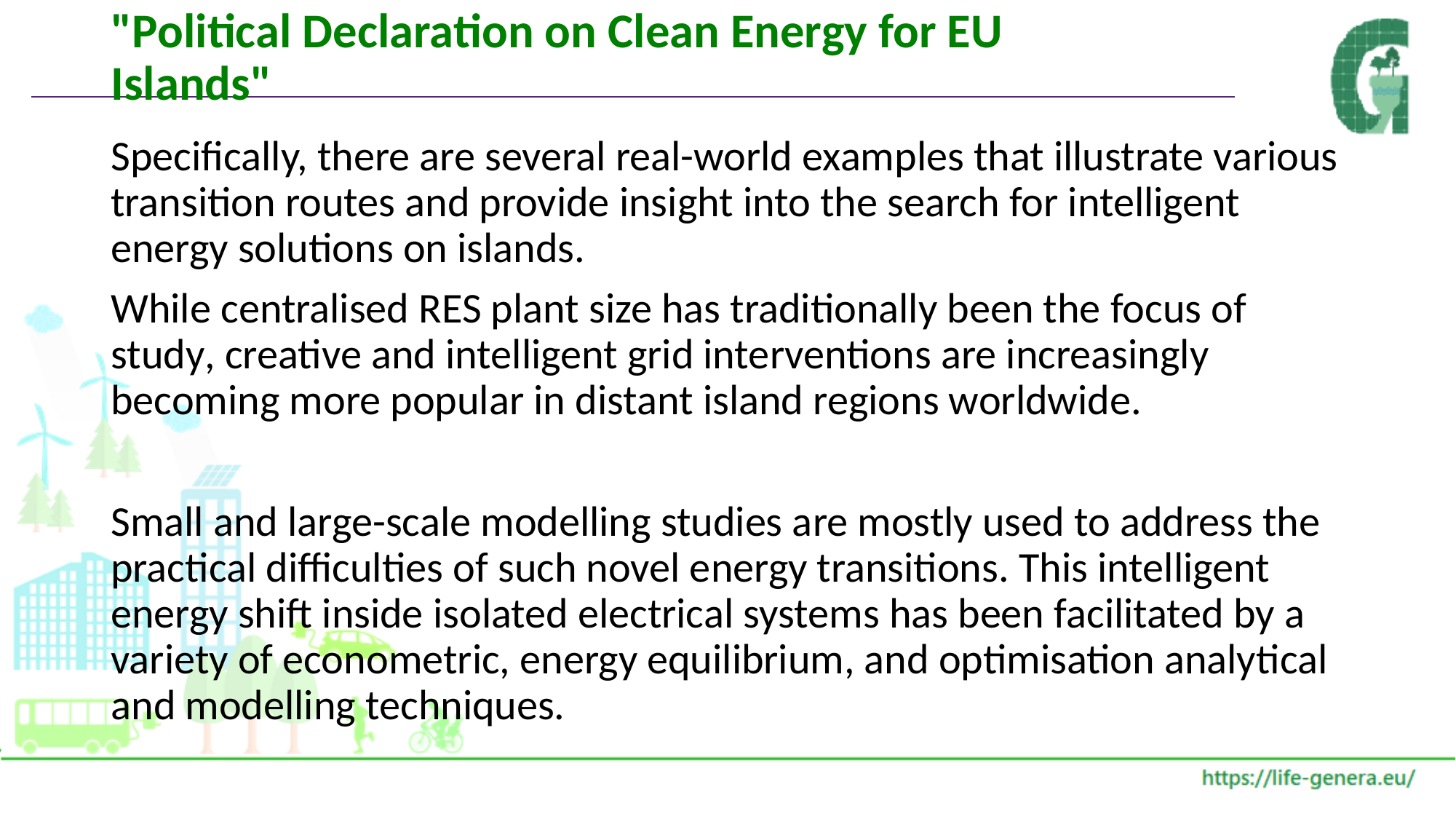

# "Political Declaration on Clean Energy for EU Islands"
Specifically, there are several real-world examples that illustrate various transition routes and provide insight into the search for intelligent energy solutions on islands.
While centralised RES plant size has traditionally been the focus of study, creative and intelligent grid interventions are increasingly becoming more popular in distant island regions worldwide.

Small and large-scale modelling studies are mostly used to address the practical difficulties of such novel energy transitions. This intelligent energy shift inside isolated electrical systems has been facilitated by a variety of econometric, energy equilibrium, and optimisation analytical and modelling techniques.